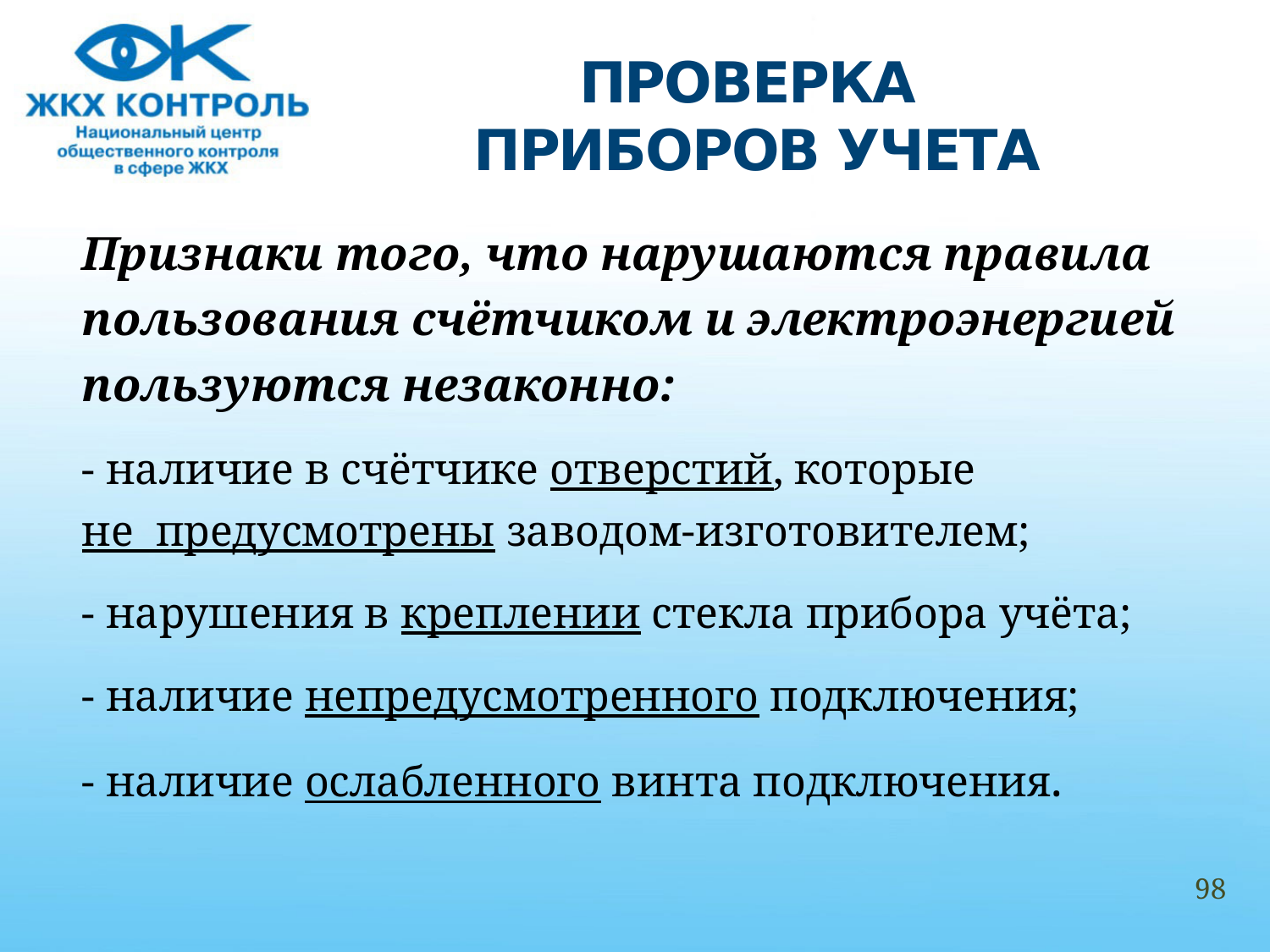

# ПРОВЕРКА ПРИБОРОВ УЧЕТА
Признаки того, что нарушаются правила
пользования счётчиком и электроэнергией
пользуются незаконно:
- наличие в счётчике отверстий, которые
не  предусмотрены заводом-изготовителем;
- нарушения в креплении стекла прибора учёта;
- наличие непредусмотренного подключения;
- наличие ослабленного винта подключения.
98